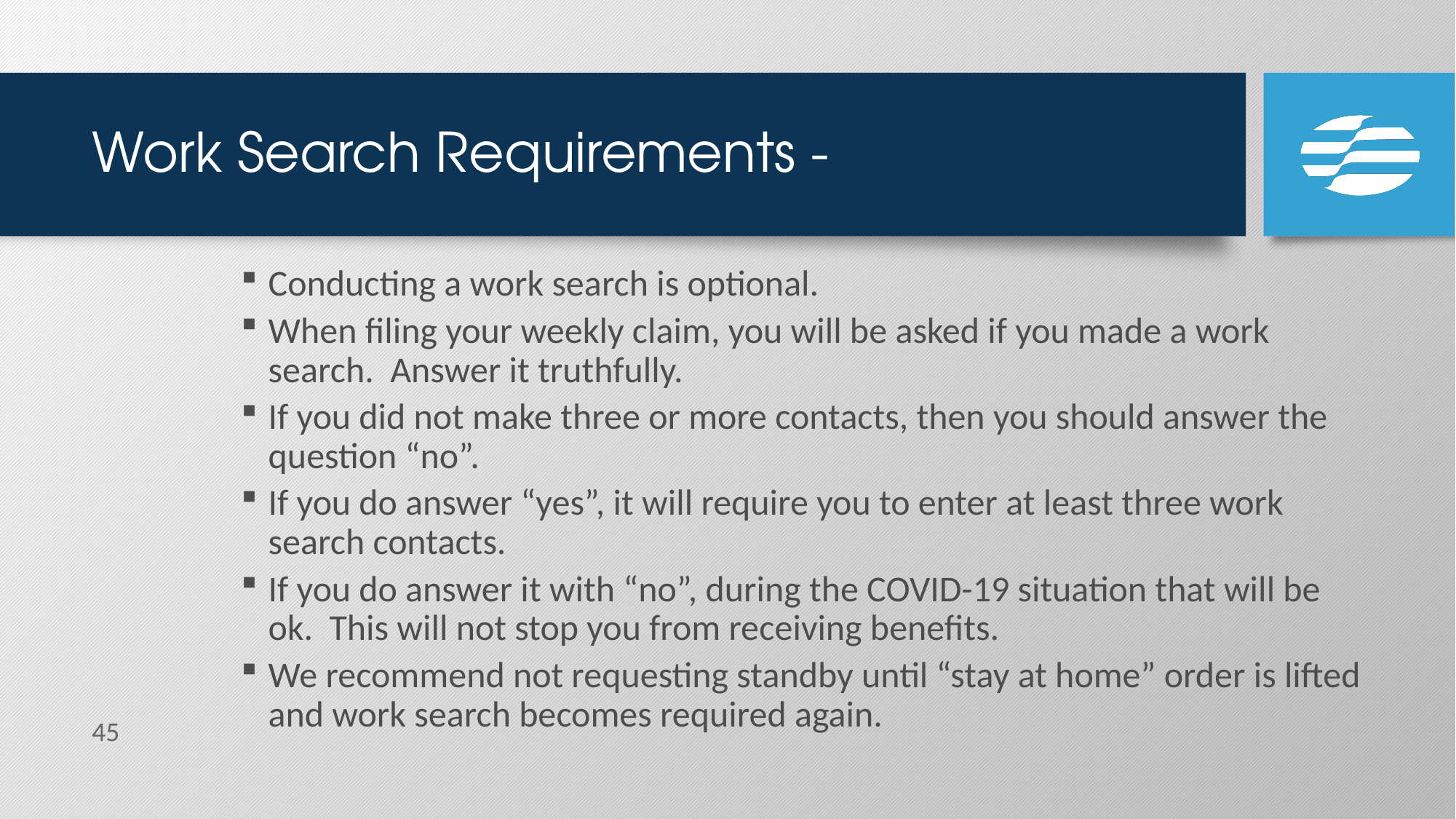

# Work Search Requirements -
Conducting a work search is optional.
When filing your weekly claim, you will be asked if you made a work search.  Answer it truthfully.
If you did not make three or more contacts, then you should answer the question “no”.
If you do answer “yes”, it will require you to enter at least three work search contacts.
If you do answer it with “no”, during the COVID-19 situation that will be ok.  This will not stop you from receiving benefits.
We recommend not requesting standby until “stay at home” order is lifted and work search becomes required again.
45